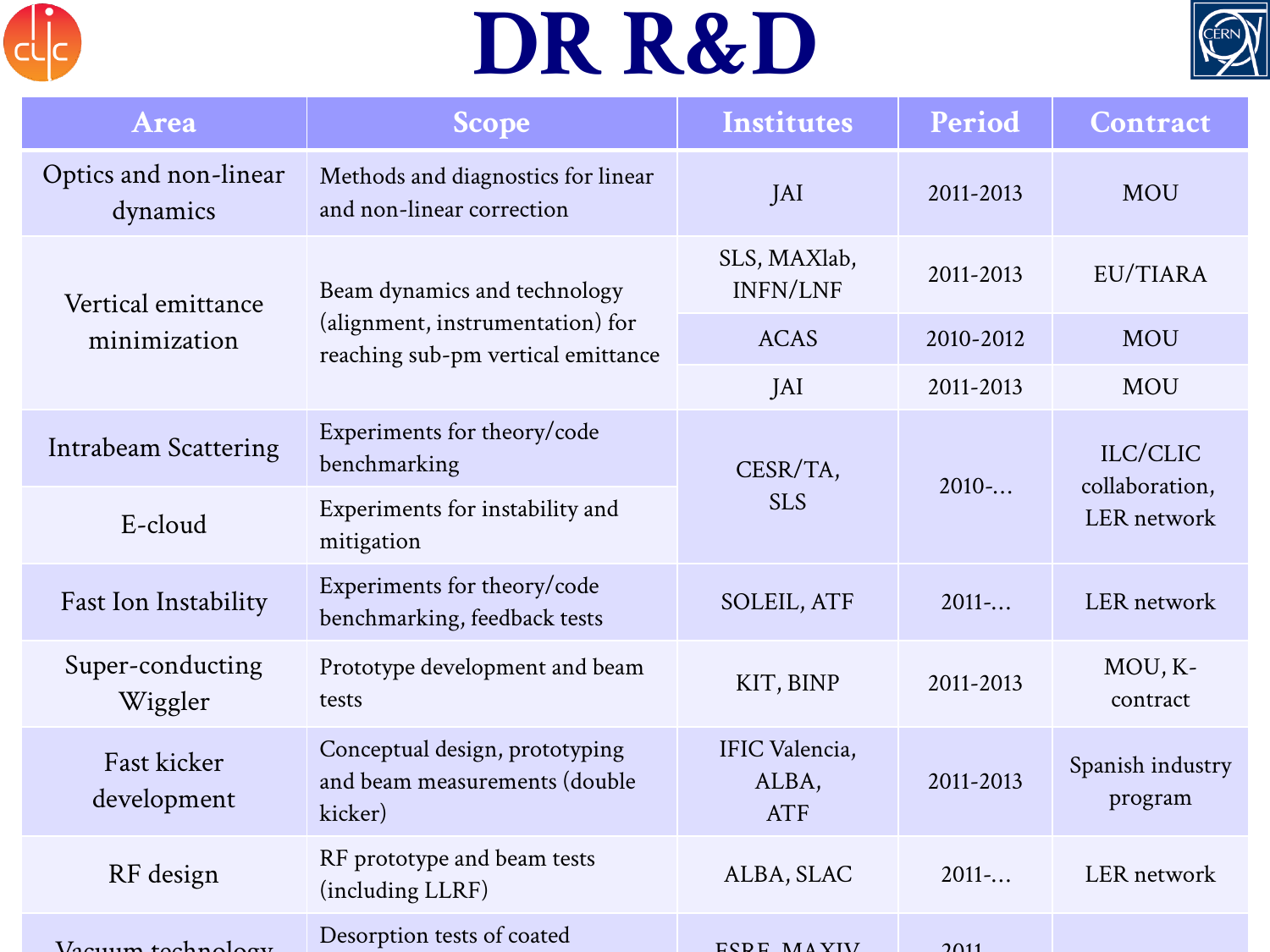

# DR R&D
| Area | Scope | Institutes | Period | Contract |
| --- | --- | --- | --- | --- |
| Optics and non-linear dynamics | Methods and diagnostics for linear and non-linear correction | JAI | 2011-2013 | MOU |
| Vertical emittance minimization | Beam dynamics and technology (alignment, instrumentation) for reaching sub-pm vertical emittance | SLS, MAXlab, INFN/LNF | 2011-2013 | EU/TIARA |
|  |  | ACAS | 2010-2012 | MOU |
|  |  | JAI | 2011-2013 | MOU |
| Intrabeam Scattering | Experiments for theory/code benchmarking | CESR/TA, SLS | 2010-… | ILC/CLIC collaboration, LER network |
| E-cloud | Experiments for instability and mitigation |  |  |  |
| Fast Ion Instability | Experiments for theory/code benchmarking, feedback tests | SOLEIL, ATF | 2011-… | LER network |
| Super-conducting Wiggler | Prototype development and beam tests | KIT, BINP | 2011-2013 | MOU, K-contract |
| Fast kicker development | Conceptual design, prototyping and beam measurements (double kicker) | IFIC Valencia, ALBA, ATF | 2011-2013 | Spanish industry program |
| RF design | RF prototype and beam tests (including LLRF) | ALBA, SLAC | 2011-… | LER network |
| Vacuum technology | Desorption tests of coated chambers in a beam line | ESRF, MAXIV | 2011-… |  |